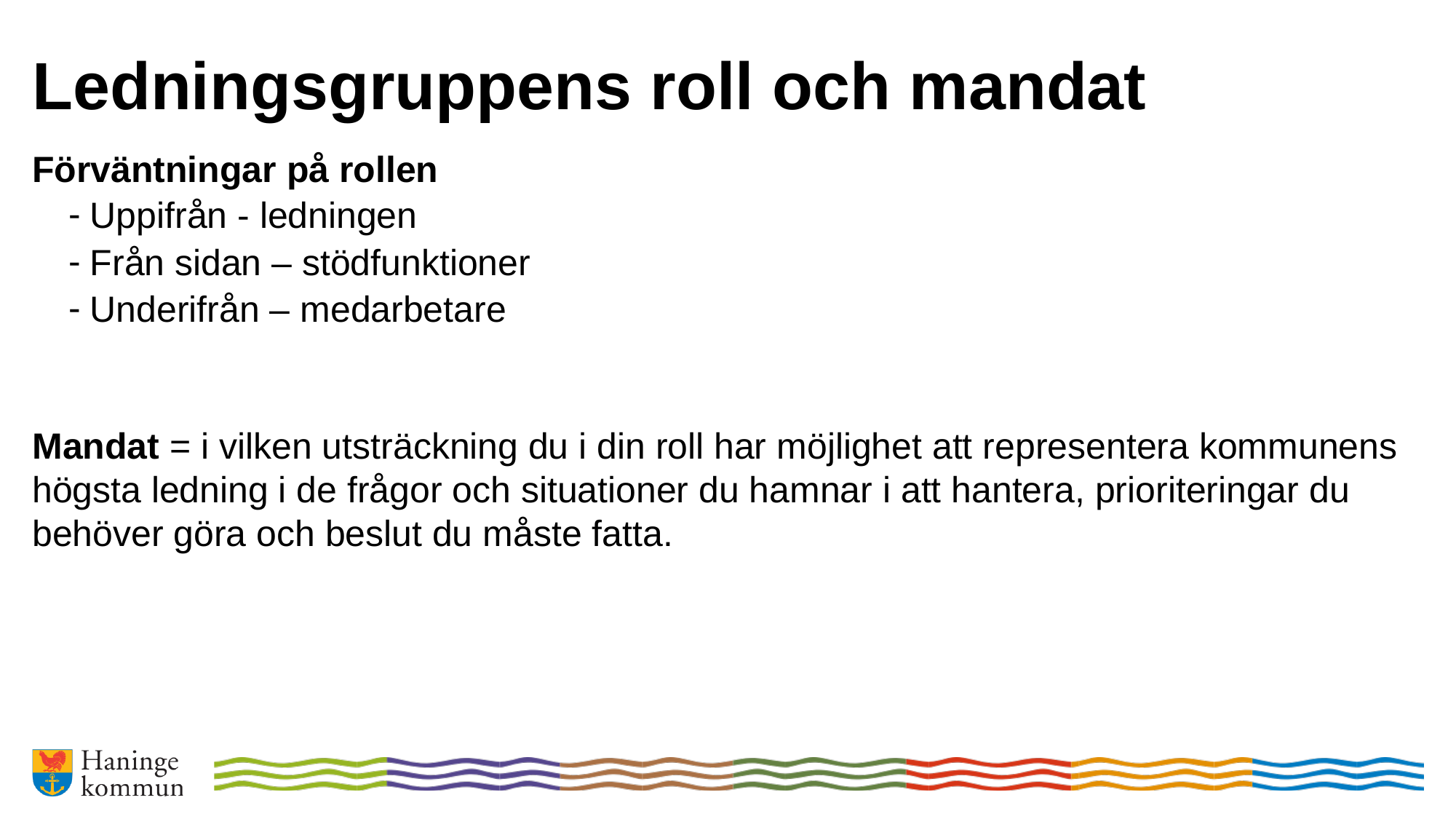

# Ledningsgruppens roll och mandat
Förväntningar på rollen
Uppifrån - ledningen
Från sidan – stödfunktioner
Underifrån – medarbetare

Mandat = i vilken utsträckning du i din roll har möjlighet att representera kommunens högsta ledning i de frågor och situationer du hamnar i att hantera, prioriteringar du behöver göra och beslut du måste fatta.